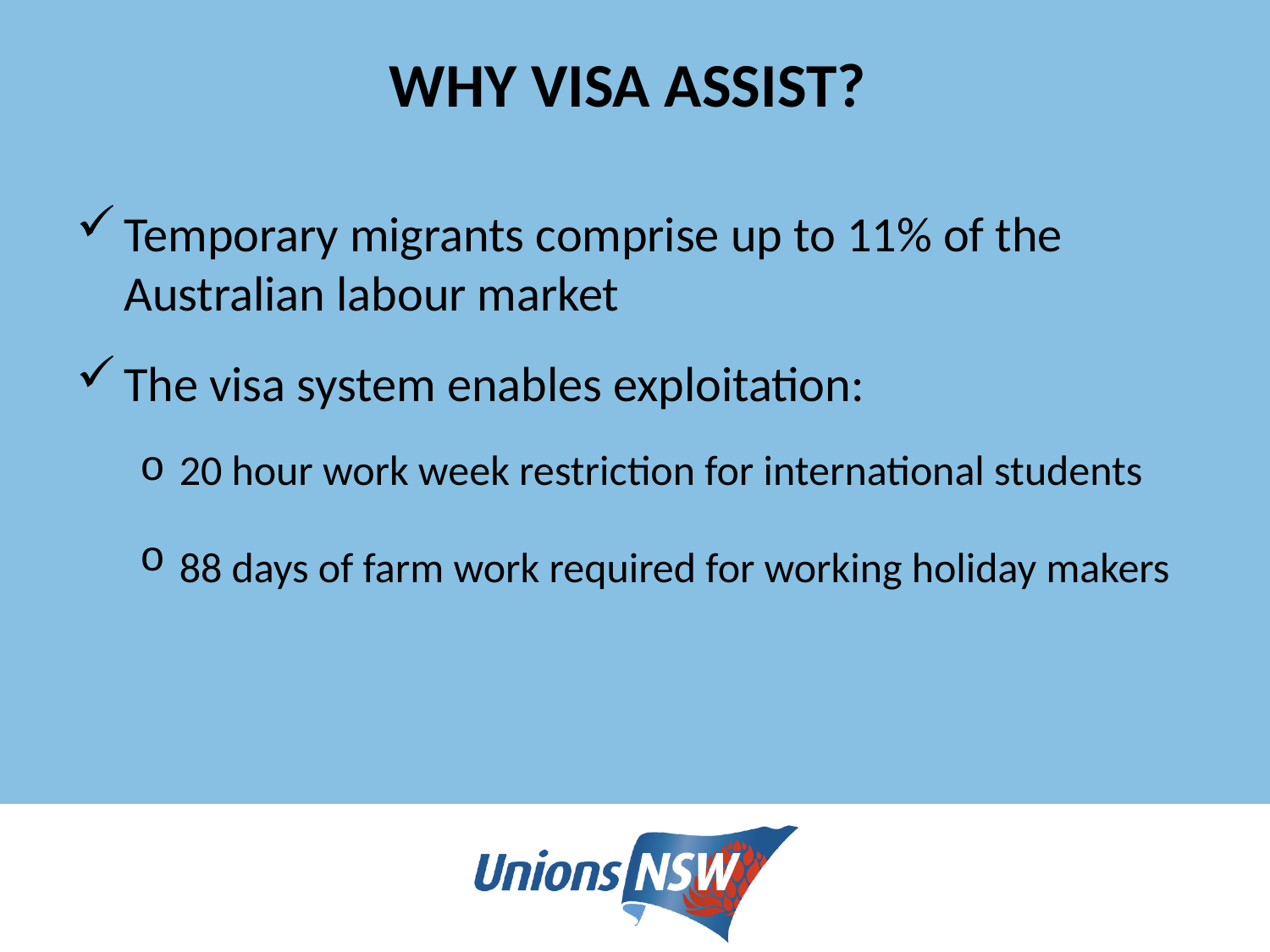

# WHY VISA ASSIST?
Temporary migrants comprise up to 11% of the Australian labour market
The visa system enables exploitation:
20 hour work week restriction for international students
88 days of farm work required for working holiday makers